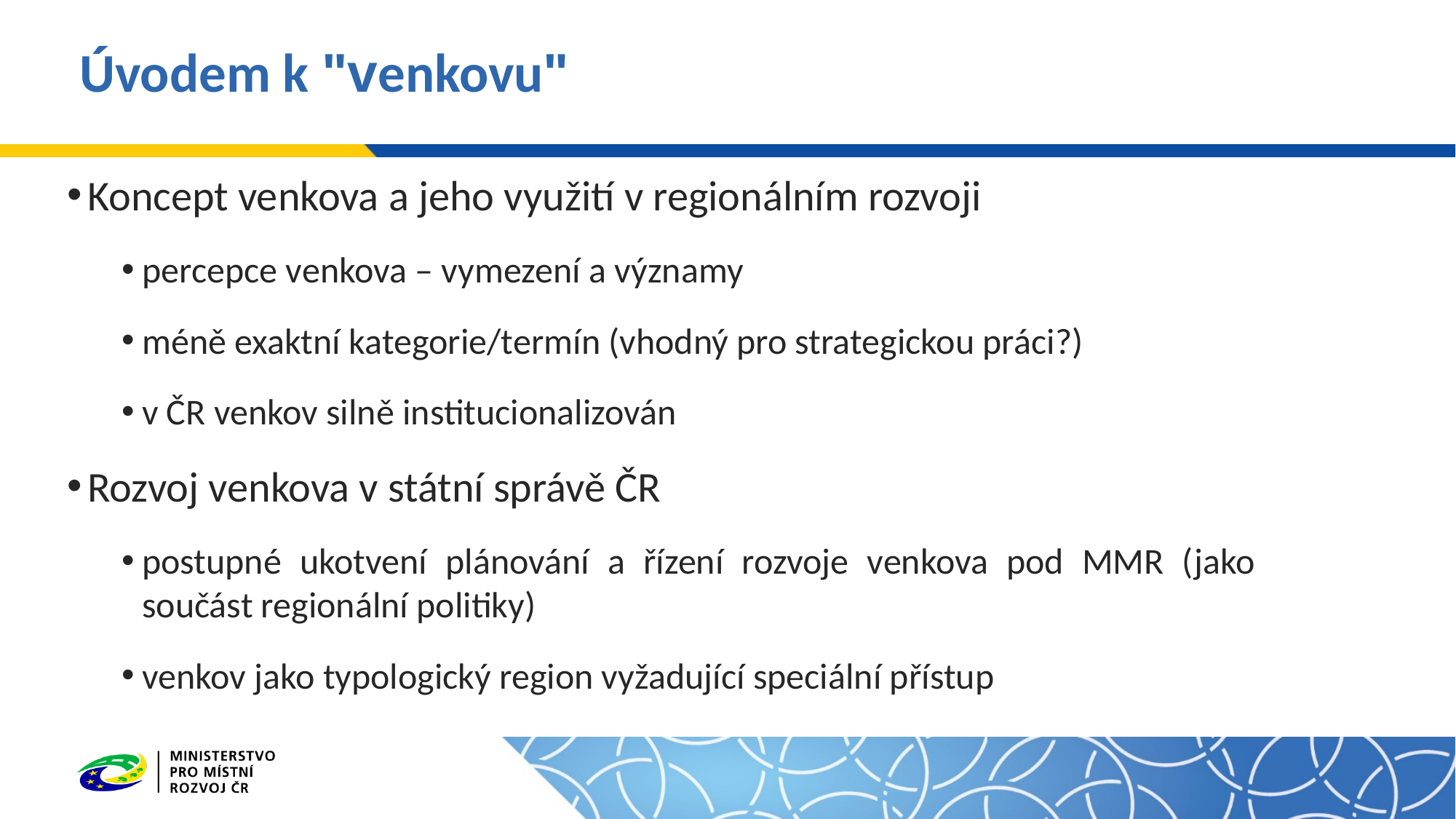

Úvodem k "venkovu"
#
Koncept venkova a jeho využití v regionálním rozvoji
percepce venkova – vymezení a významy
méně exaktní kategorie/termín (vhodný pro strategickou práci?)
v ČR venkov silně institucionalizován
Rozvoj venkova v státní správě ČR
postupné ukotvení plánování a řízení rozvoje venkova pod MMR (jako součást regionální politiky)
venkov jako typologický region vyžadující speciální přístup